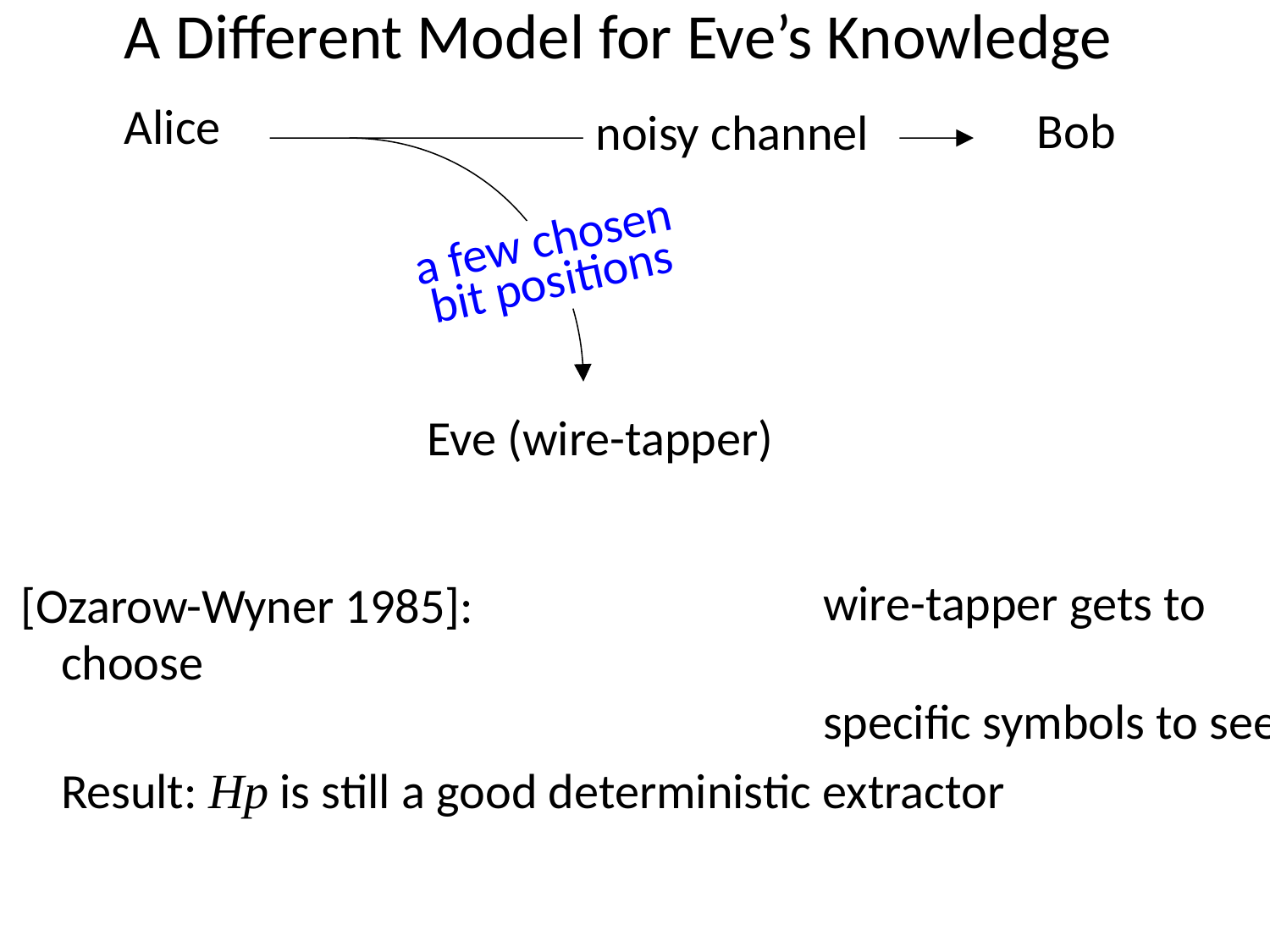

# A Different Model for Eve’s Knowledge
Alice
Bob
noisy channel

a few chosen
bit positions
Eve (wire-tapper)
						wire-tapper gets to choose
						specific symbols to see
Result: Hp is still a good deterministic extractor
[Ozarow-Wyner 1985]: